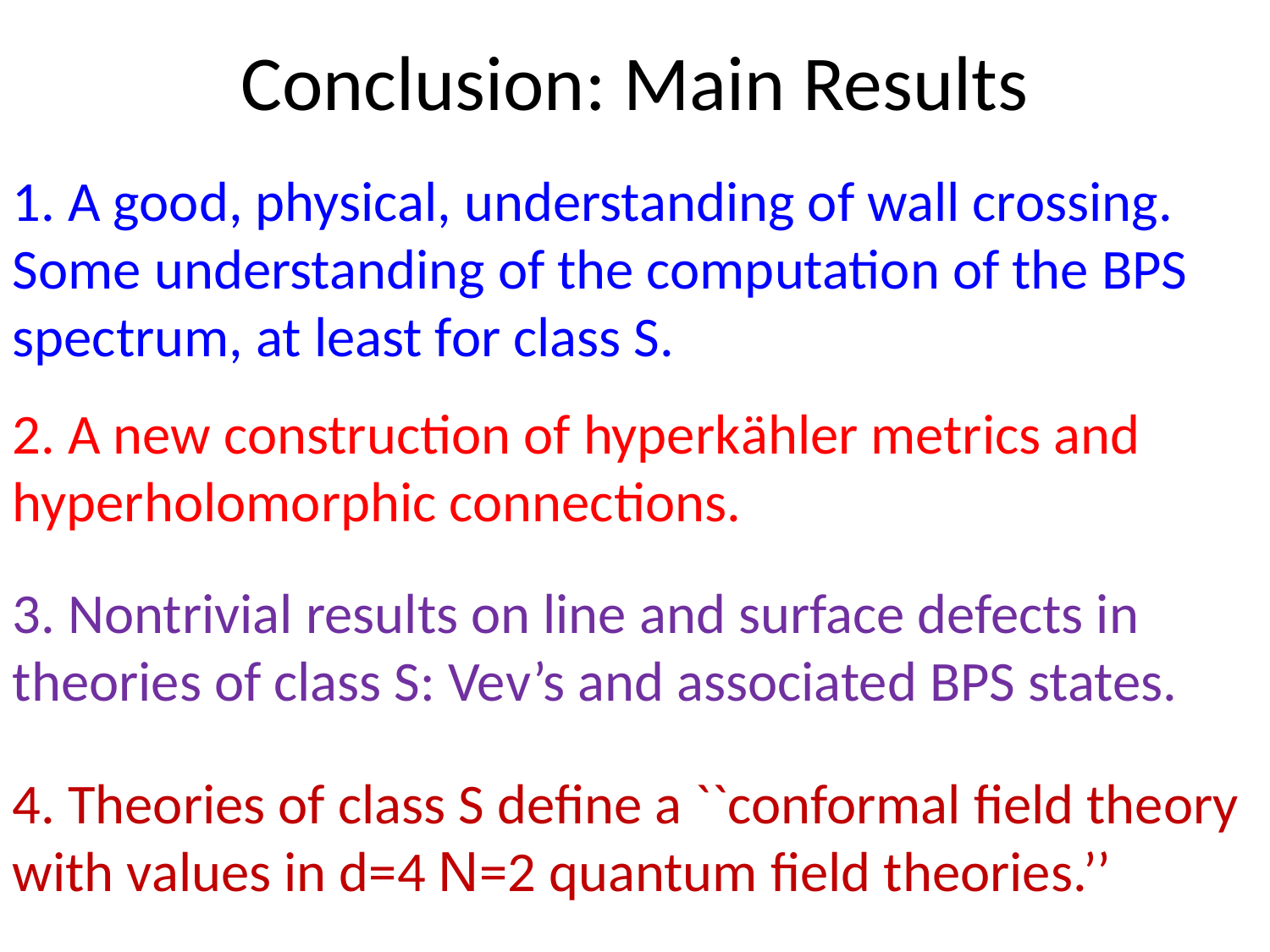

# Conclusion: Main Results
1. A good, physical, understanding of wall crossing. Some understanding of the computation of the BPS spectrum, at least for class S.
2. A new construction of hyperkähler metrics and hyperholomorphic connections.
3. Nontrivial results on line and surface defects in theories of class S: Vev’s and associated BPS states.
4. Theories of class S define a ``conformal field theory with values in d=4 N=2 quantum field theories.’’